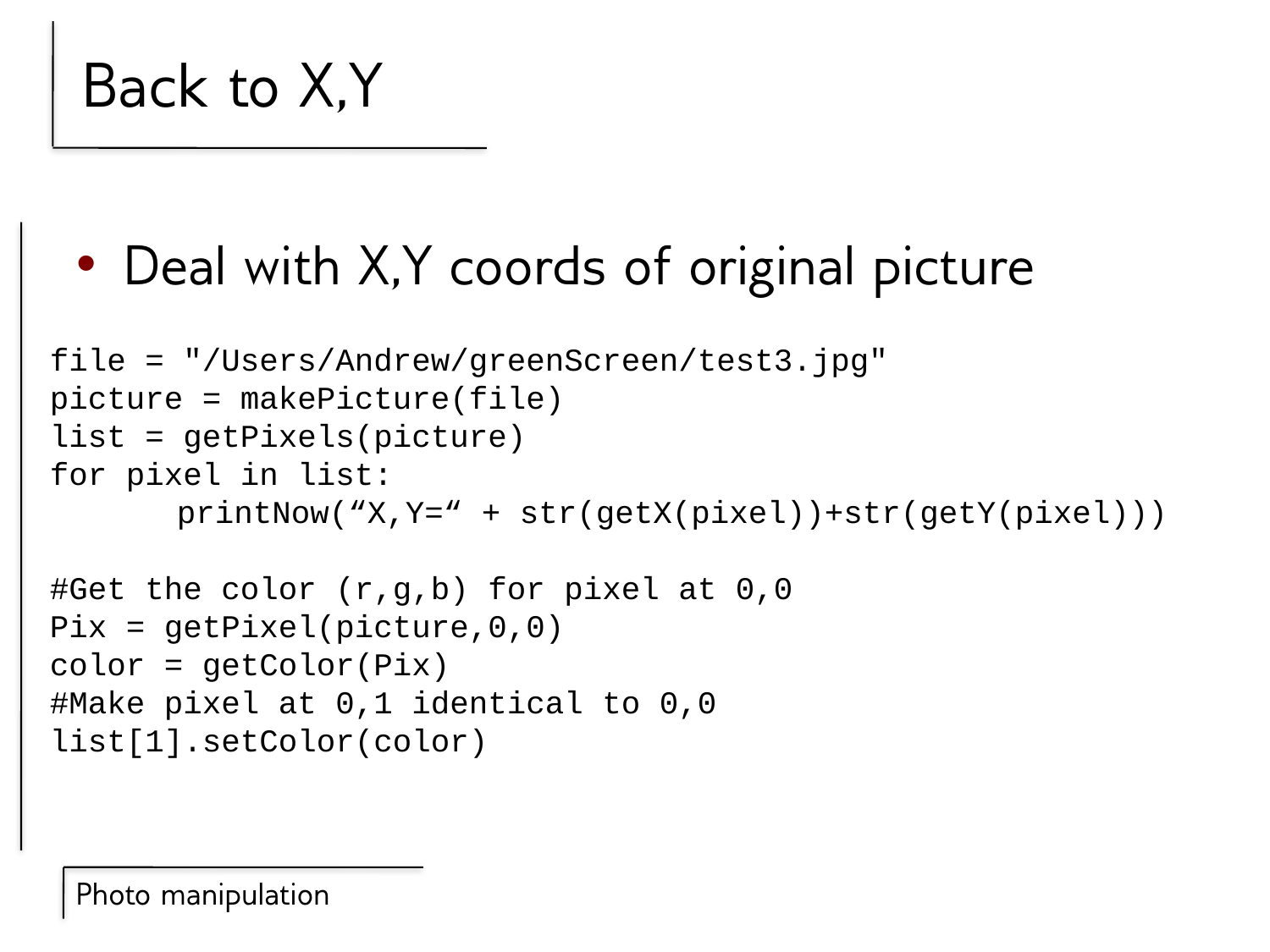

# Back to X,Y
Deal with X,Y coords of original picture
file = "/Users/Andrew/greenScreen/test3.jpg"
picture = makePicture(file)
list = getPixels(picture)
for pixel in list:
	printNow(“X,Y=“ + str(getX(pixel))+str(getY(pixel)))

#Get the color (r,g,b) for pixel at 0,0
Pix = getPixel(picture,0,0)
color = getColor(Pix)
#Make pixel at 0,1 identical to 0,0
list[1].setColor(color)